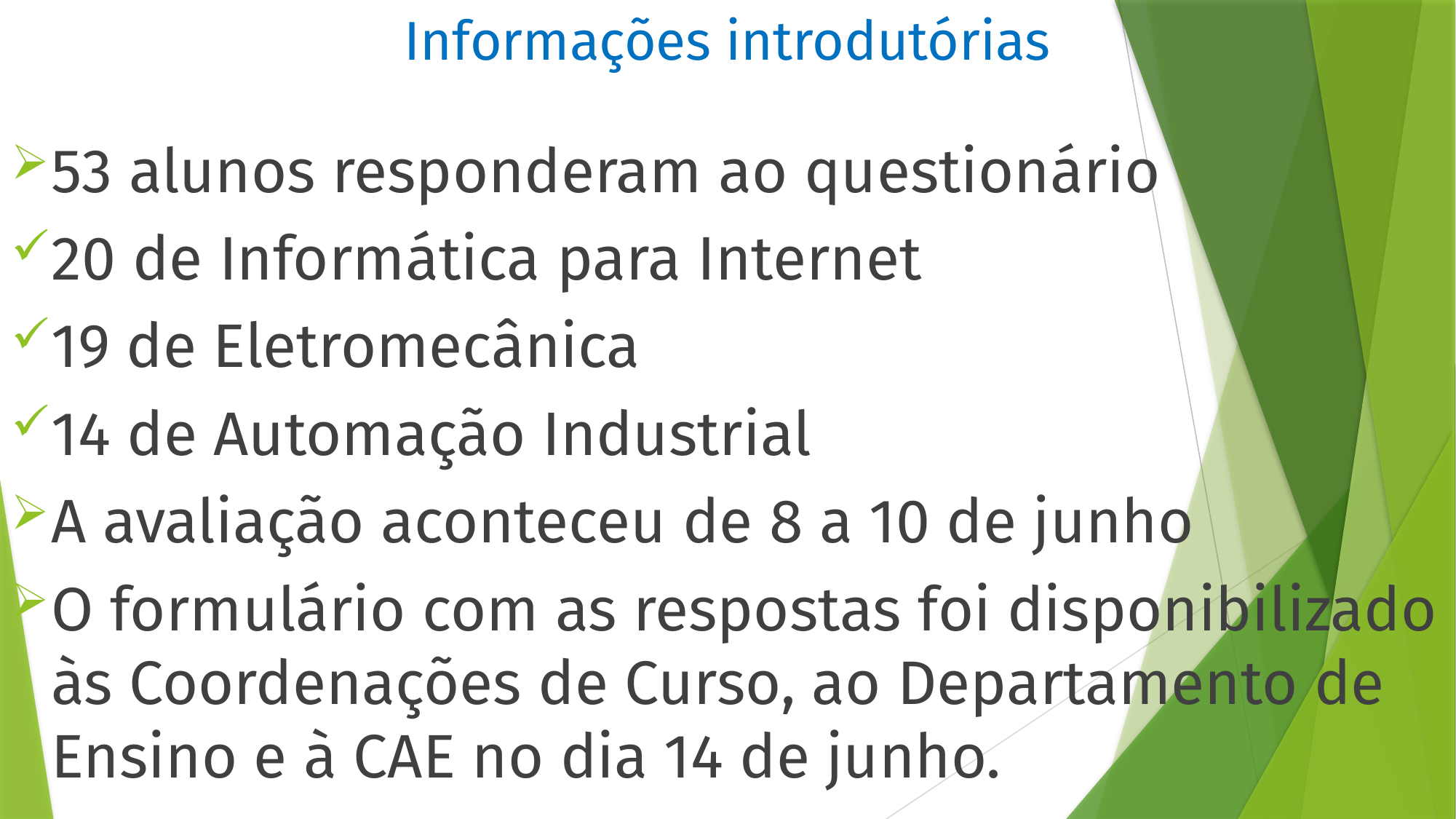

# Informações introdutórias

53 alunos responderam ao questionário
20 de Informática para Internet
19 de Eletromecânica
14 de Automação Industrial
A avaliação aconteceu de 8 a 10 de junho
O formulário com as respostas foi disponibilizado às Coordenações de Curso, ao Departamento de Ensino e à CAE no dia 14 de junho.